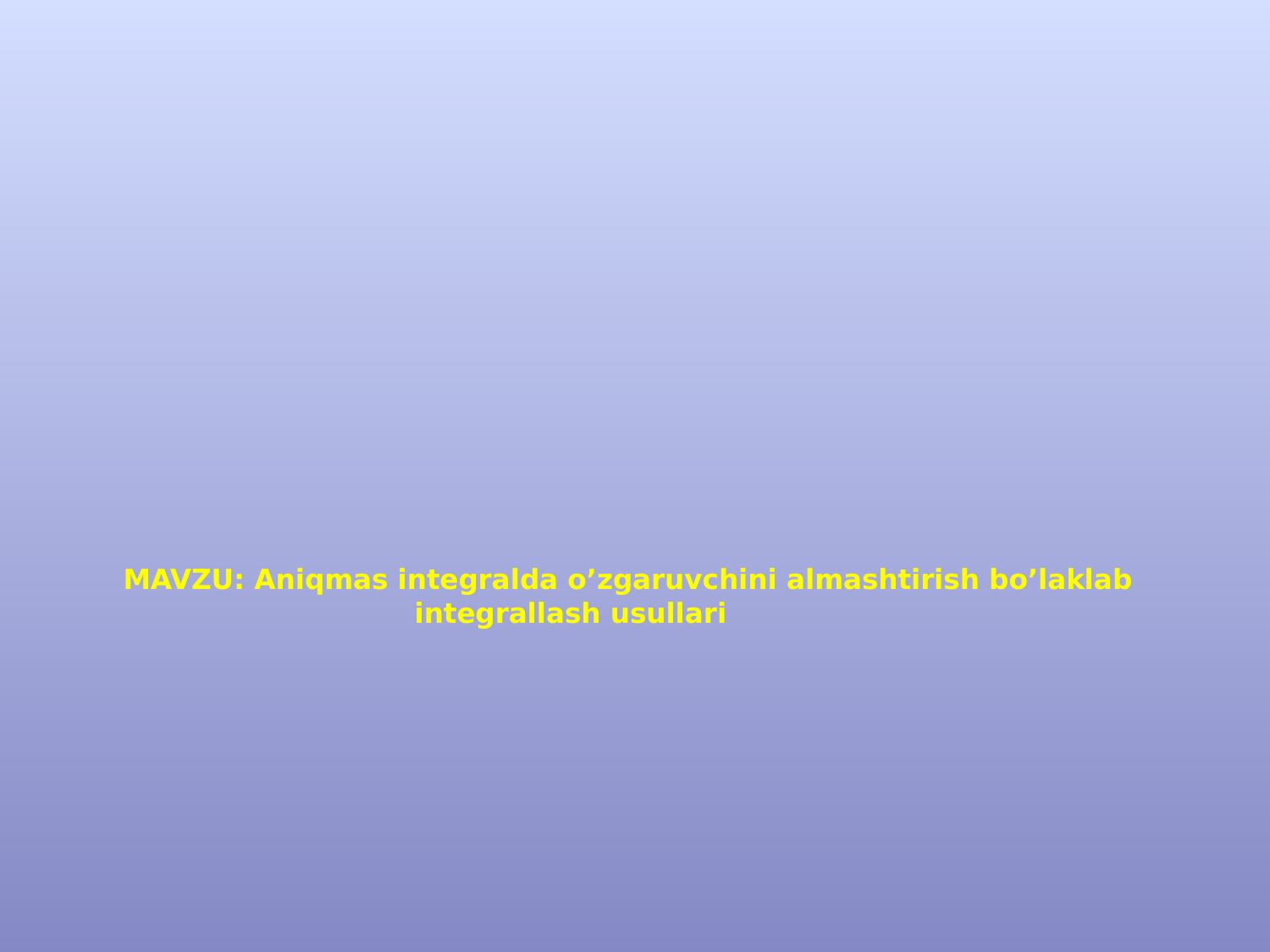

# MAVZU: Aniqmas integralda o’zgaruvchini almashtirish bo’laklab integrallash usullari